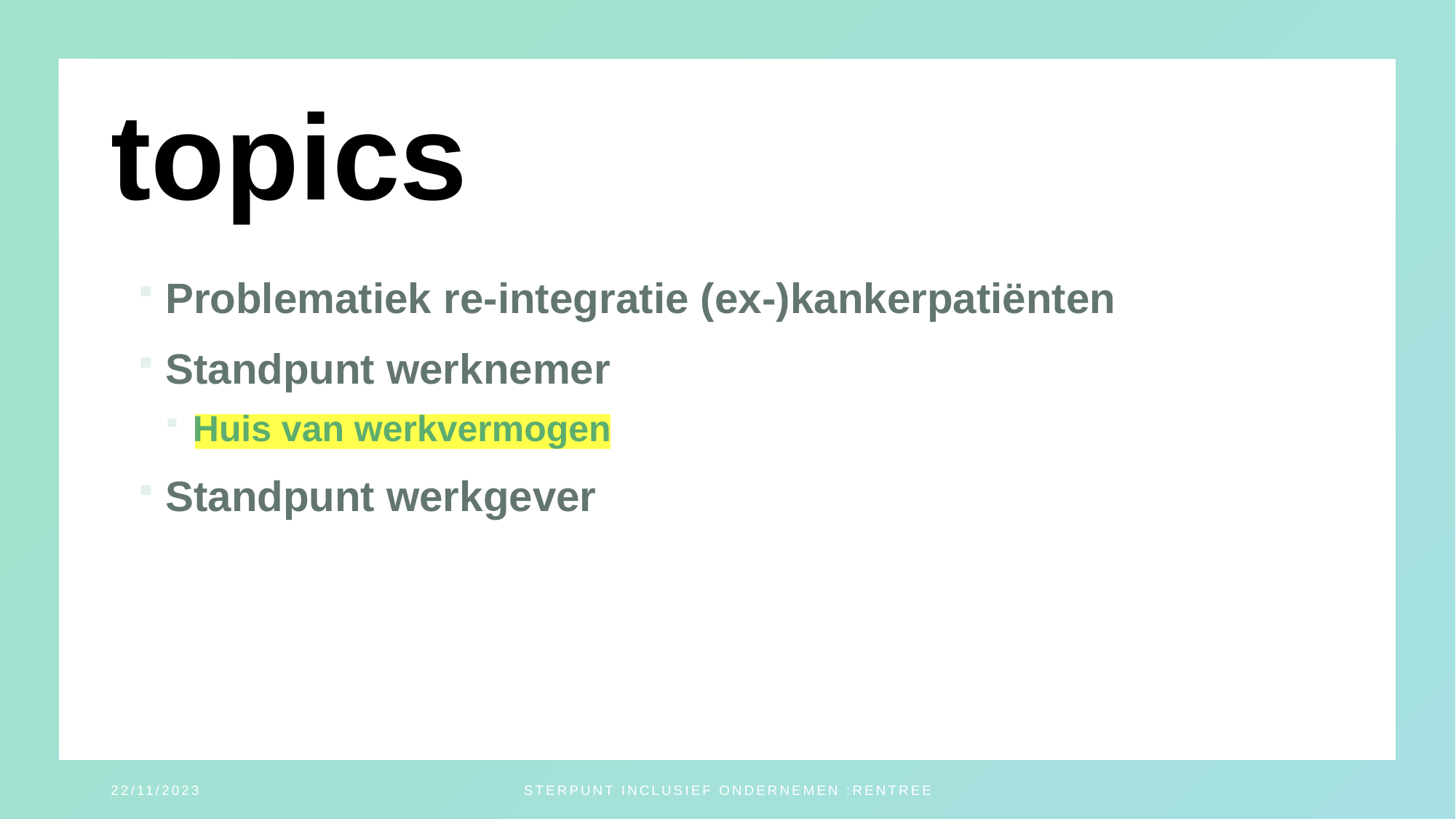

# topics
Problematiek re-integratie (ex-)kankerpatiënten
Standpunt werknemer
Huis van werkvermogen
Standpunt werkgever

22/11/2023
Sterpunt Inclusief Ondernemen :Rentree